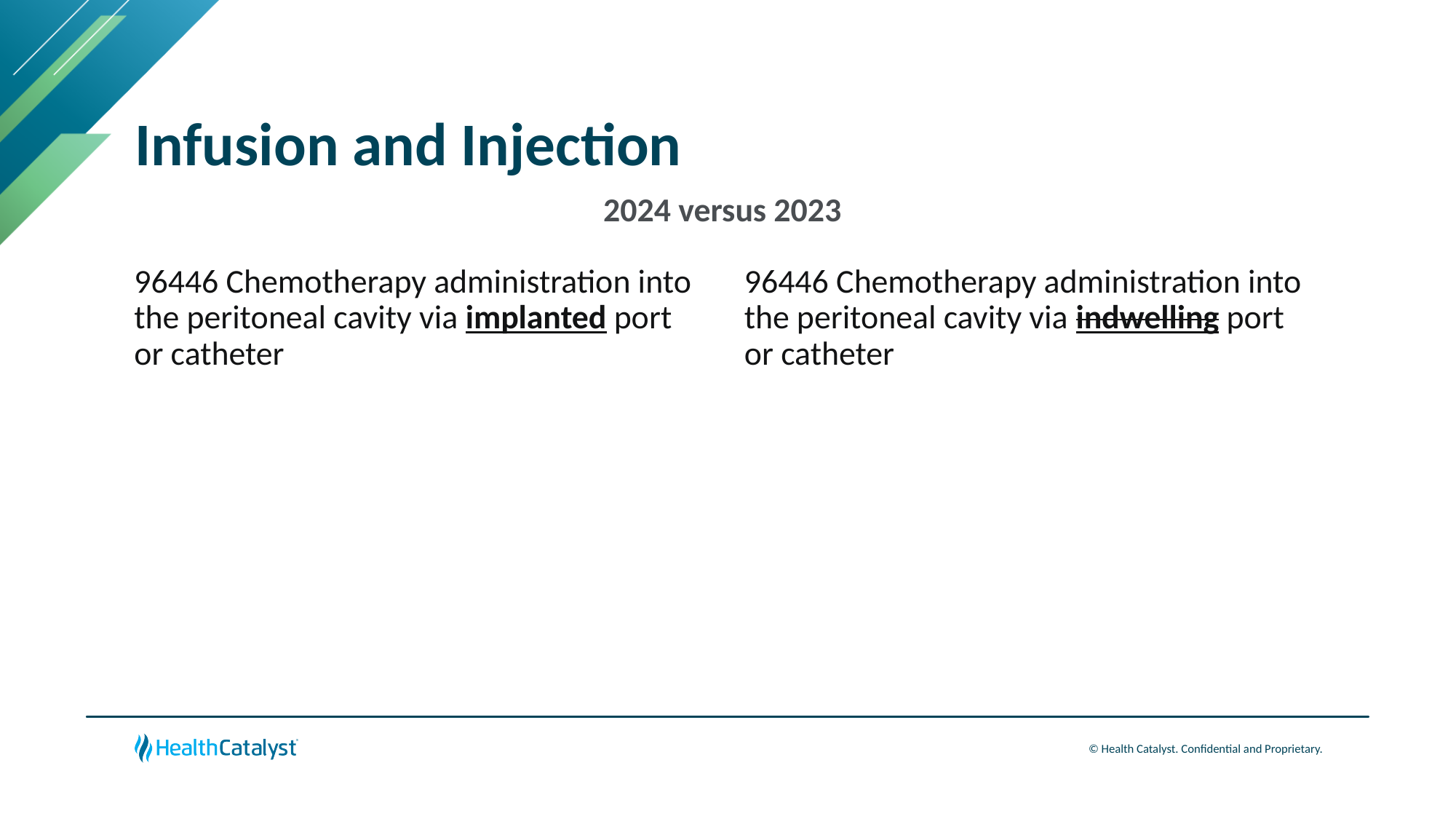

# Infusion and Injection
2024 versus 2023
96446 Chemotherapy administration into the peritoneal cavity via indwelling port or catheter

96446 Chemotherapy administration into the peritoneal cavity via implanted port or catheter